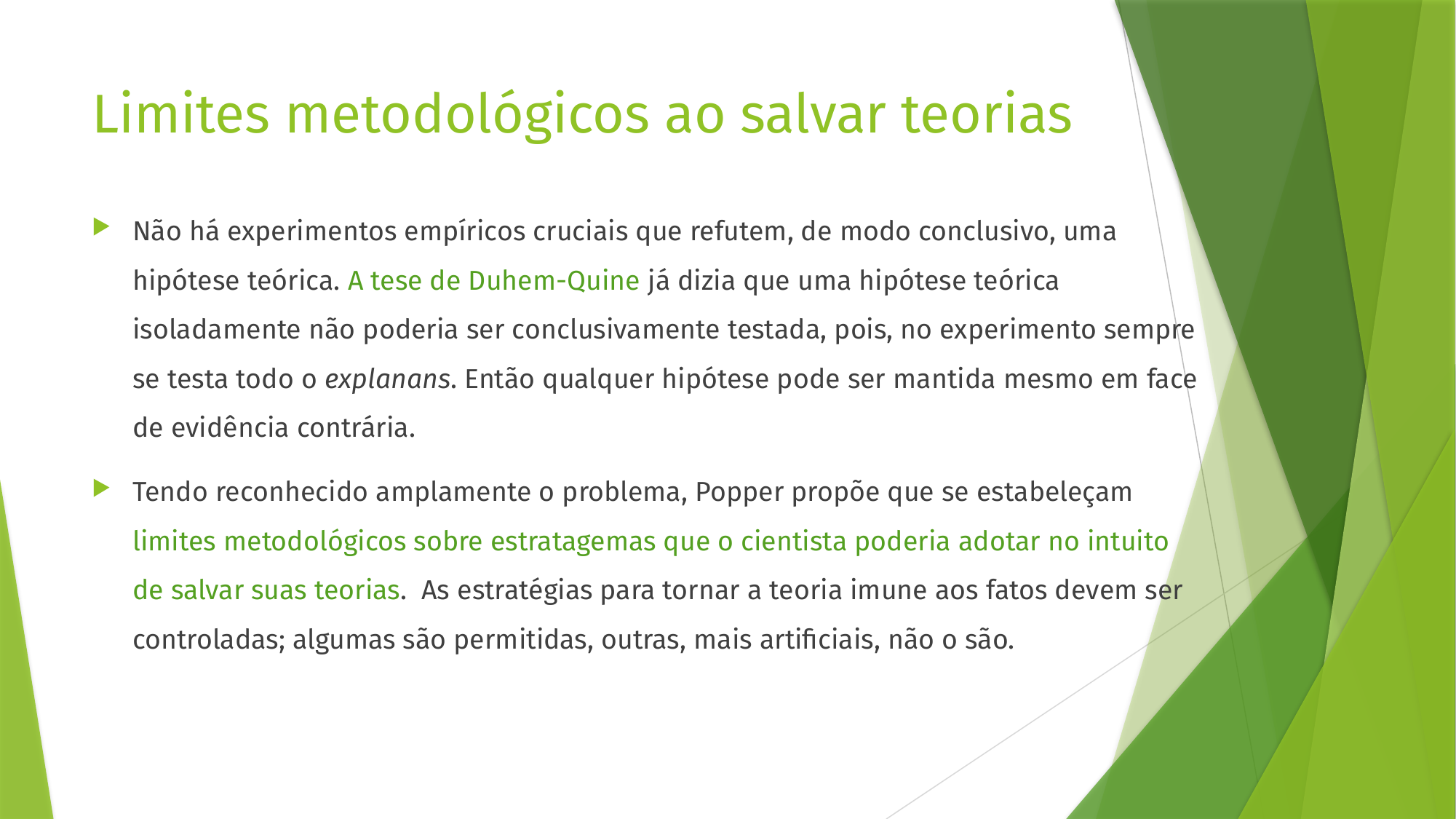

# Limites metodológicos ao salvar teorias
Não há experimentos empíricos cruciais que refutem, de modo conclusivo, uma hipótese teórica. A tese de Duhem-Quine já dizia que uma hipótese teórica isoladamente não poderia ser conclusivamente testada, pois, no experimento sempre se testa todo o explanans. Então qualquer hipótese pode ser mantida mesmo em face de evidência contrária.
Tendo reconhecido amplamente o problema, Popper propõe que se estabeleçam limites metodológicos sobre estratagemas que o cientista poderia adotar no intuito de salvar suas teorias.  As estratégias para tornar a teoria imune aos fatos devem ser controladas; algumas são permitidas, outras, mais artificiais, não o são.